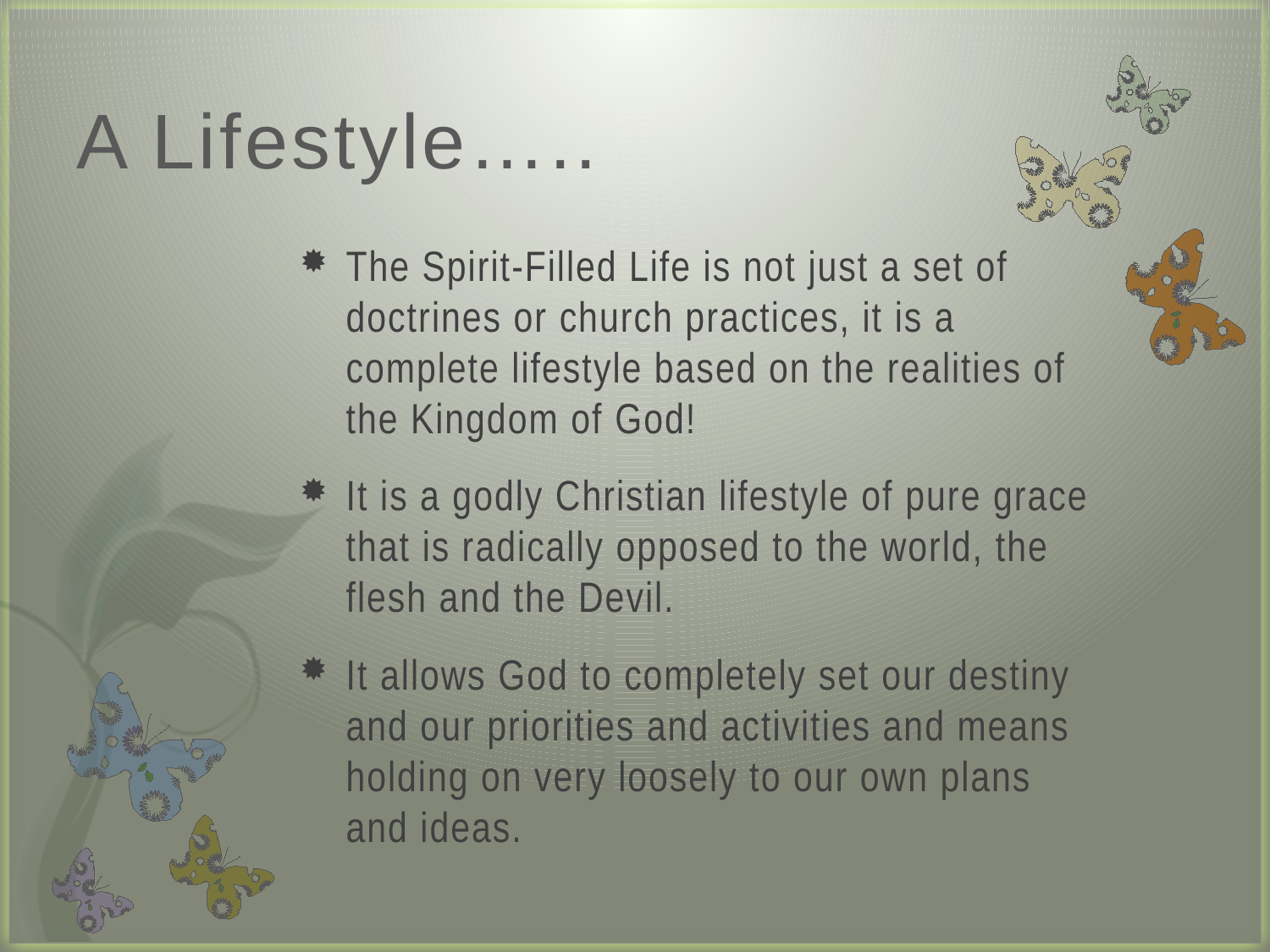

# A Lifestyle…..
The Spirit-Filled Life is not just a set of doctrines or church practices, it is a complete lifestyle based on the realities of the Kingdom of God!
It is a godly Christian lifestyle of pure grace that is radically opposed to the world, the flesh and the Devil.
It allows God to completely set our destiny and our priorities and activities and means holding on very loosely to our own plans and ideas.